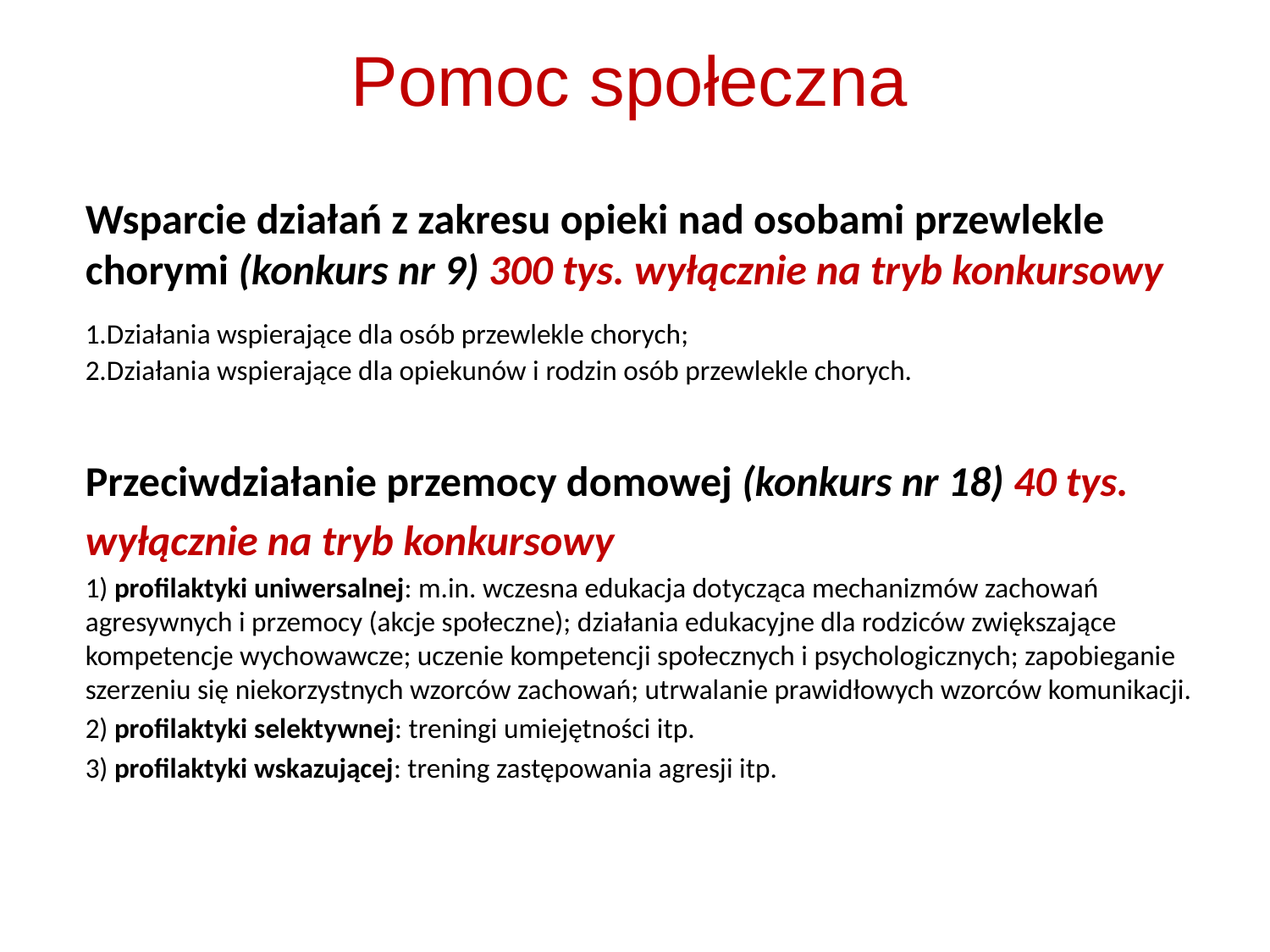

# Pomoc społeczna

Wsparcie działań z zakresu opieki nad osobami przewlekle chorymi (konkurs nr 9) 300 tys. wyłącznie na tryb konkursowy
	1.Działania wspierające dla osób przewlekle chorych;
2.Działania wspierające dla opiekunów i rodzin osób przewlekle chorych.

Przeciwdziałanie przemocy domowej (konkurs nr 18) 40 tys.
wyłącznie na tryb konkursowy
	1) profilaktyki uniwersalnej: m.in. wczesna edukacja dotycząca mechanizmów zachowań agresywnych i przemocy (akcje społeczne); działania edukacyjne dla rodziców zwiększające kompetencje wychowawcze; uczenie kompetencji społecznych i psychologicznych; zapobieganie szerzeniu się niekorzystnych wzorców zachowań; utrwalanie prawidłowych wzorców komunikacji.
 	2) profilaktyki selektywnej: treningi umiejętności itp.
	3) profilaktyki wskazującej: trening zastępowania agresji itp.